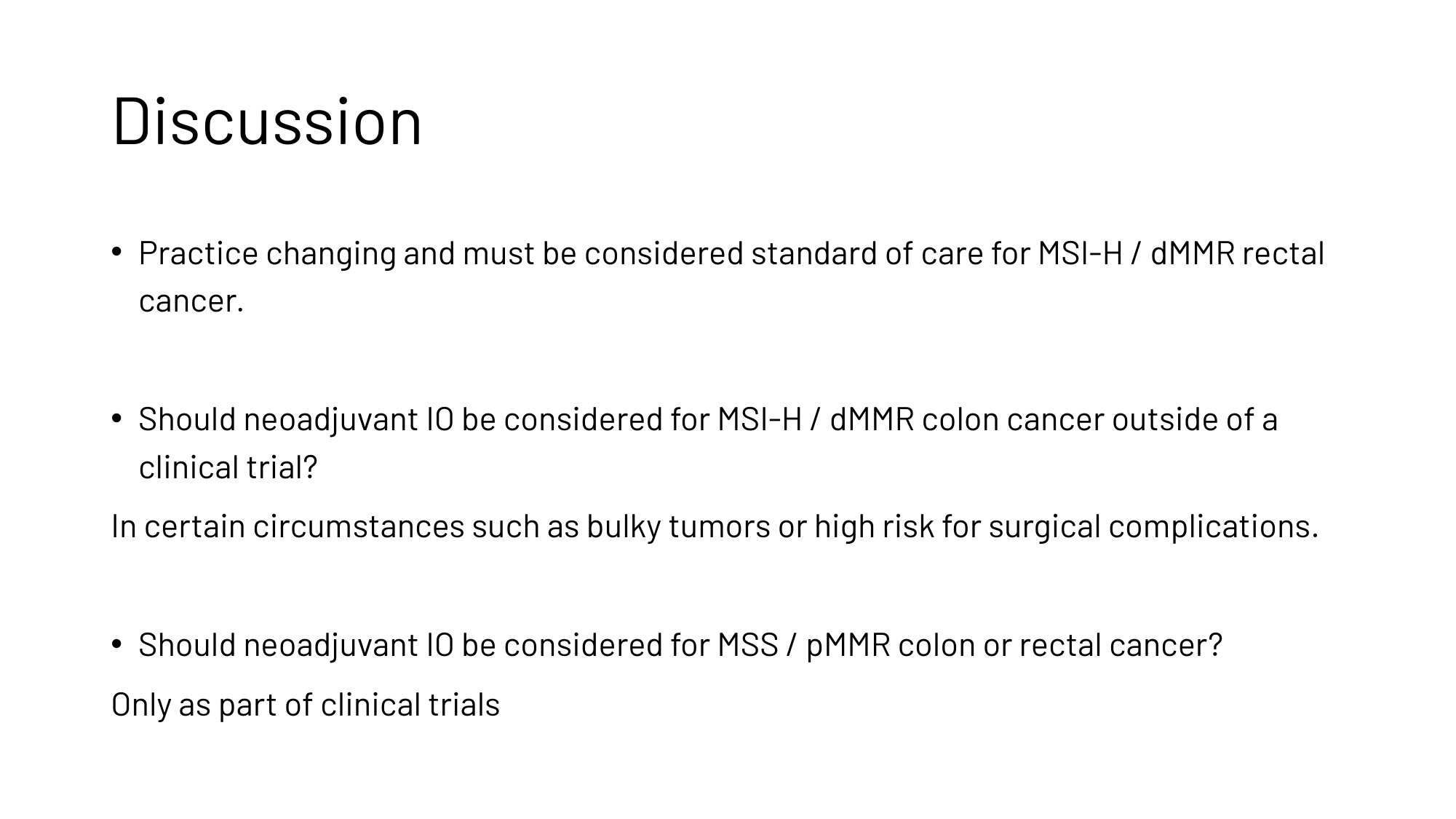

# Discussion
Practice changing and must be considered standard of care for MSI-H / dMMR rectal cancer.

Should neoadjuvant IO be considered for MSI-H / dMMR colon cancer outside of a clinical trial?
In certain circumstances such as bulky tumors or high risk for surgical complications.

Should neoadjuvant IO be considered for MSS / pMMR colon or rectal cancer?
Only as part of clinical trials